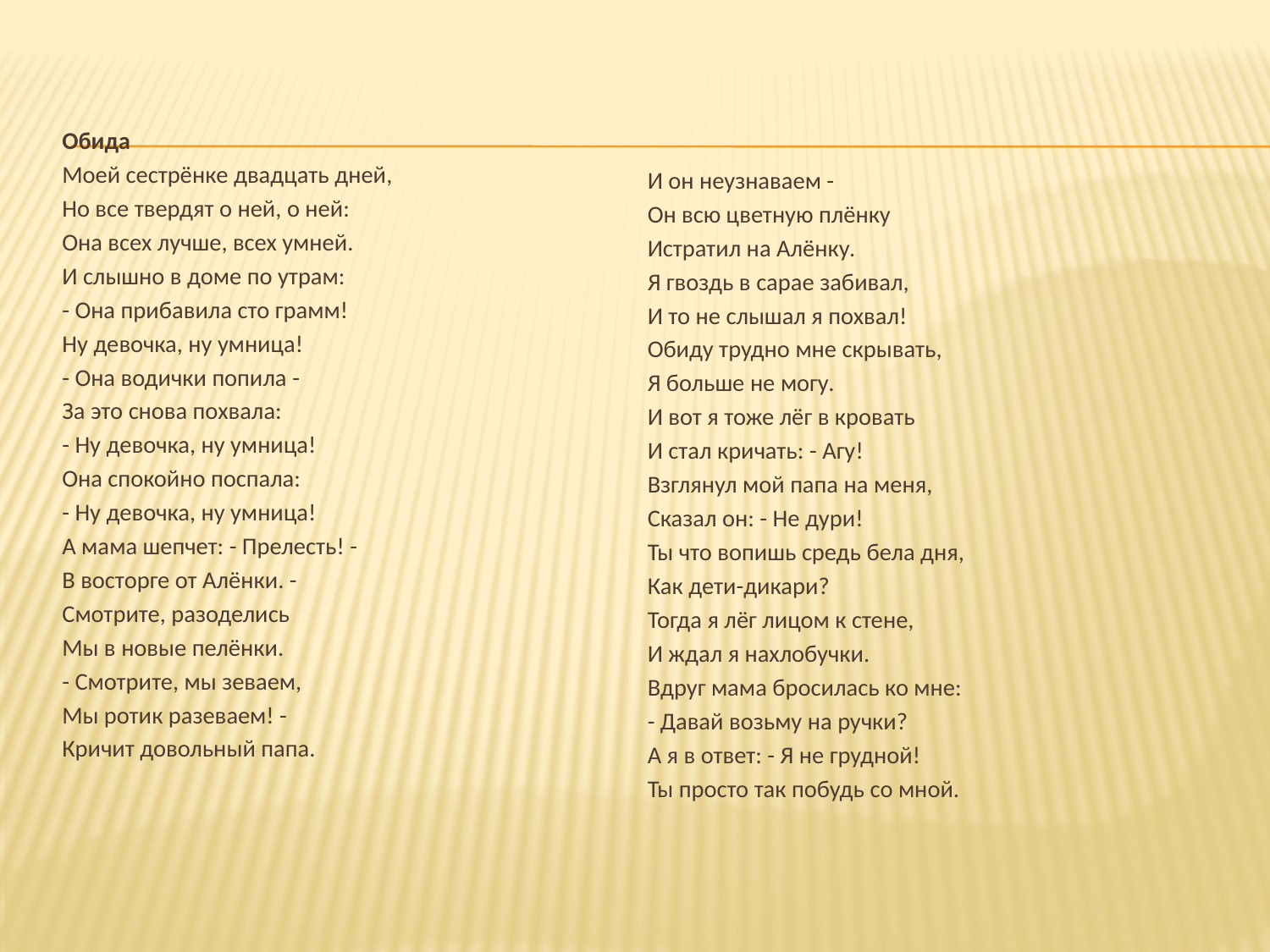

Обида
Моей сестрёнке двадцать дней,
Но все твердят о ней, о ней:
Она всех лучше, всех умней.
И слышно в доме по утрам:
- Она прибавила сто грамм!
Ну девочка, ну умница!
- Она водички попила -
За это снова похвала:
- Ну девочка, ну умница!
Она спокойно поспала:
- Ну девочка, ну умница!
А мама шепчет: - Прелесть! -
В восторге от Алёнки. -
Смотрите, разоделись
Мы в новые пелёнки.
- Смотрите, мы зеваем,
Мы ротик разеваем! -
Кричит довольный папа.

И он неузнаваем -
Он всю цветную плёнку
Истратил на Алёнку.
Я гвоздь в сарае забивал,
И то не слышал я похвал!
Обиду трудно мне скрывать,
Я больше не могу.
И вот я тоже лёг в кровать
И стал кричать: - Агу!
Взглянул мой папа на меня,
Сказал он: - Не дури!
Ты что вопишь средь бела дня,
Как дети-дикари?
Тогда я лёг лицом к стене,
И ждал я нахлобучки.
Вдруг мама бросилась ко мне:
- Давай возьму на ручки?
А я в ответ: - Я не грудной!
Ты просто так побудь со мной.